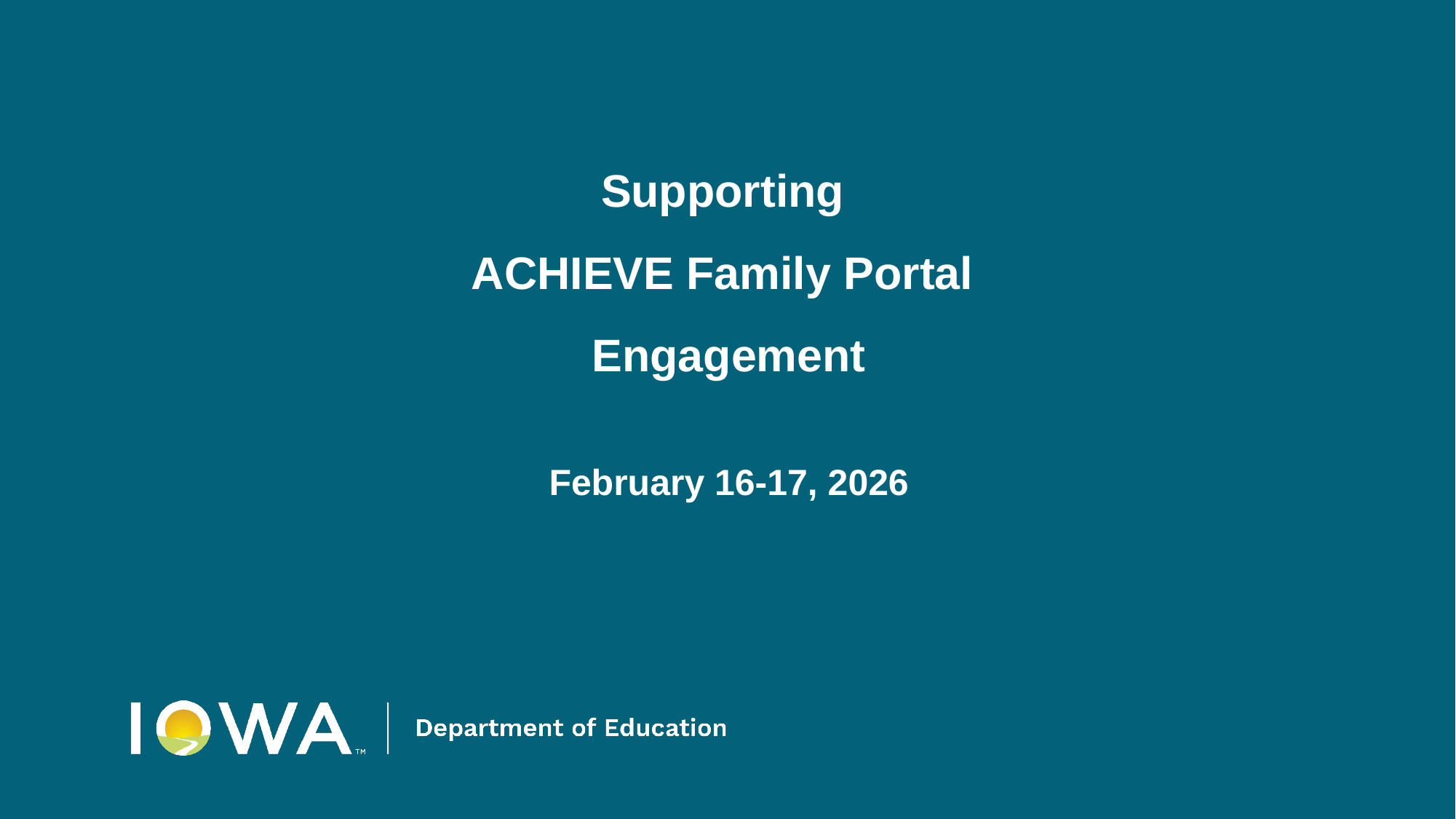

# Supporting ACHIEVE Family Portal Engagement
February 16-17, 2026